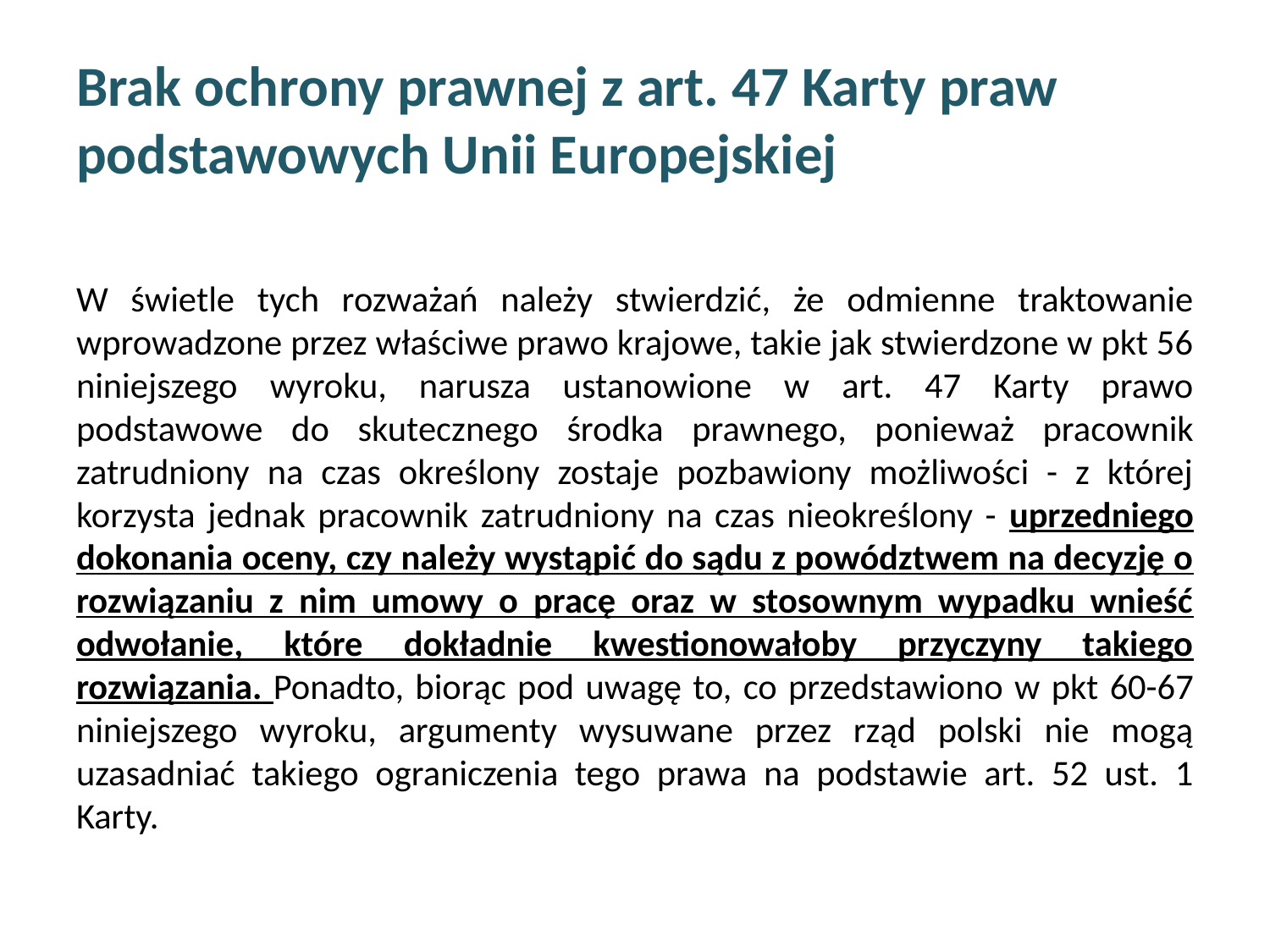

# Brak ochrony prawnej z art. 47 Karty praw podstawowych Unii Europejskiej

W świetle tych rozważań należy stwierdzić, że odmienne traktowanie wprowadzone przez właściwe prawo krajowe, takie jak stwierdzone w pkt 56 niniejszego wyroku, narusza ustanowione w art. 47 Karty prawo podstawowe do skutecznego środka prawnego, ponieważ pracownik zatrudniony na czas określony zostaje pozbawiony możliwości - z której korzysta jednak pracownik zatrudniony na czas nieokreślony - uprzedniego dokonania oceny, czy należy wystąpić do sądu z powództwem na decyzję o rozwiązaniu z nim umowy o pracę oraz w stosownym wypadku wnieść odwołanie, które dokładnie kwestionowałoby przyczyny takiego rozwiązania. Ponadto, biorąc pod uwagę to, co przedstawiono w pkt 60-67 niniejszego wyroku, argumenty wysuwane przez rząd polski nie mogą uzasadniać takiego ograniczenia tego prawa na podstawie art. 52 ust. 1 Karty.